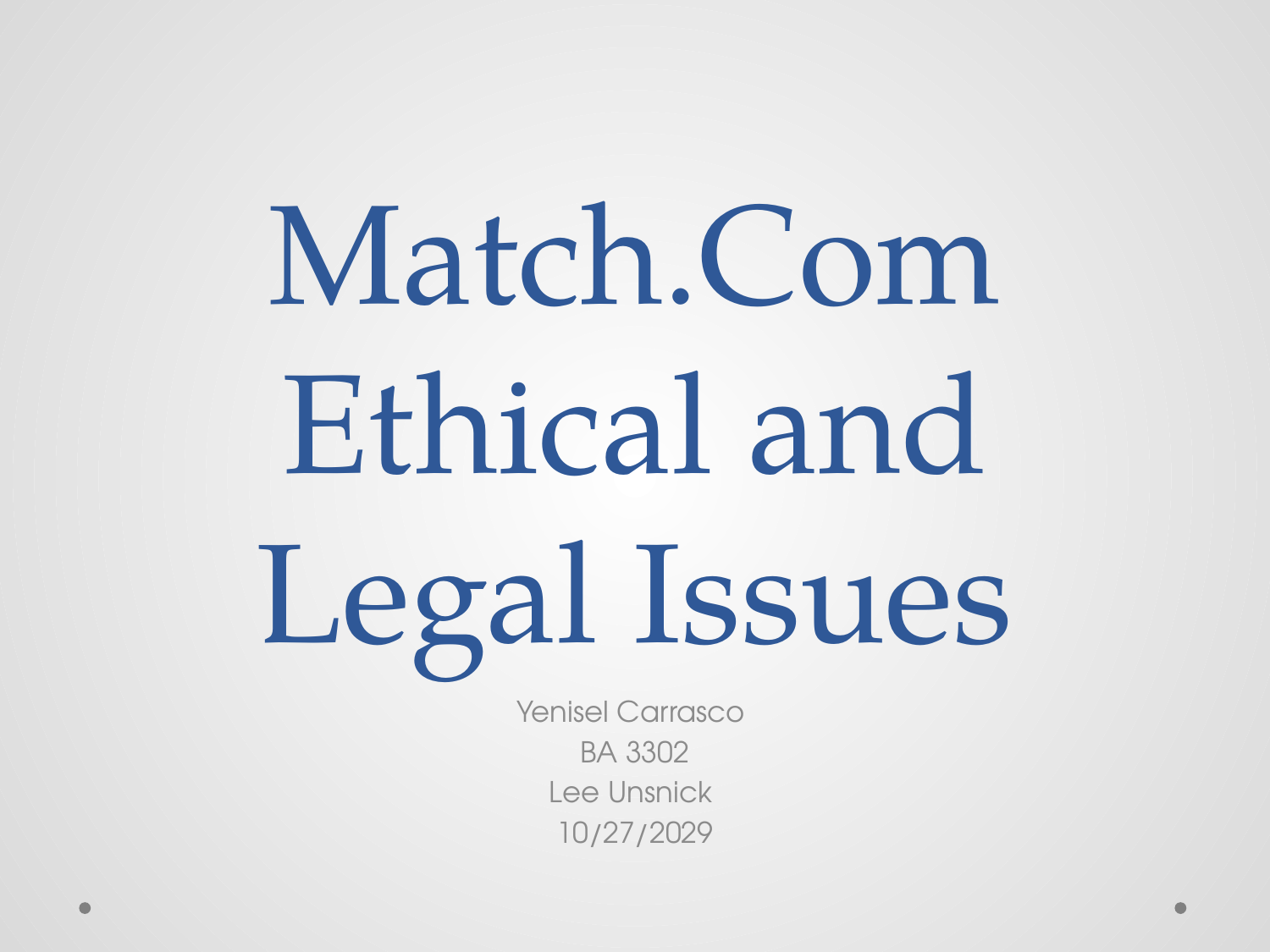

# Match.Com Ethical and Legal Issues
Yenisel Carrasco
BA 3302
Lee Unsnick
10/27/2029